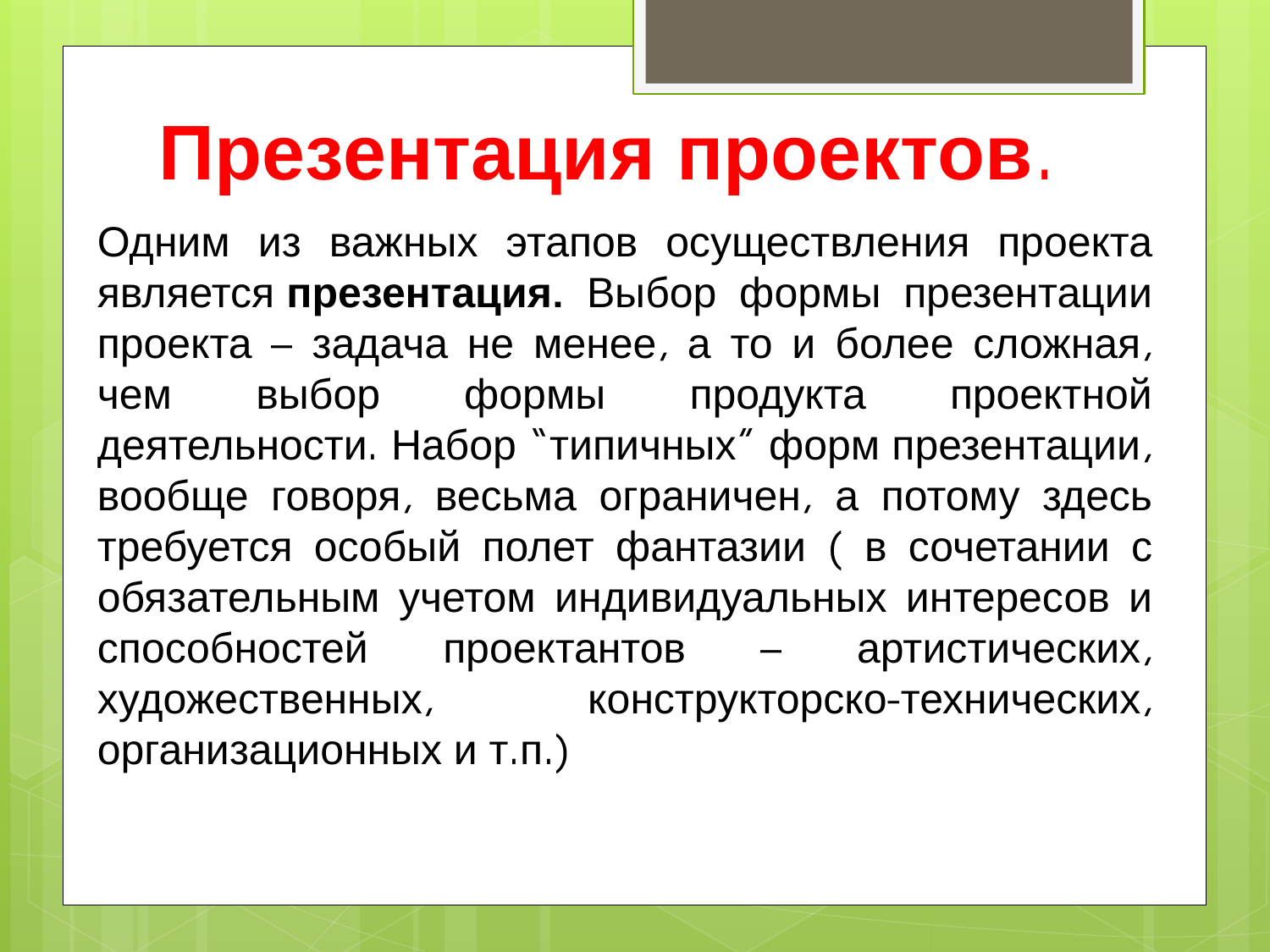

Презентация проектов.
Одним из важных этапов осуществления проекта является презентация. Выбор формы презентации проекта – задача не менее, а то и более сложная, чем выбор формы продукта проектной деятельности. Набор “типичных” форм презентации, вообще говоря, весьма ограничен, а потому здесь требуется особый полет фантазии ( в сочетании с обязательным учетом индивидуальных интересов и способностей проектантов – артистических, художественных, конструкторско-технических, организационных и т.п.)